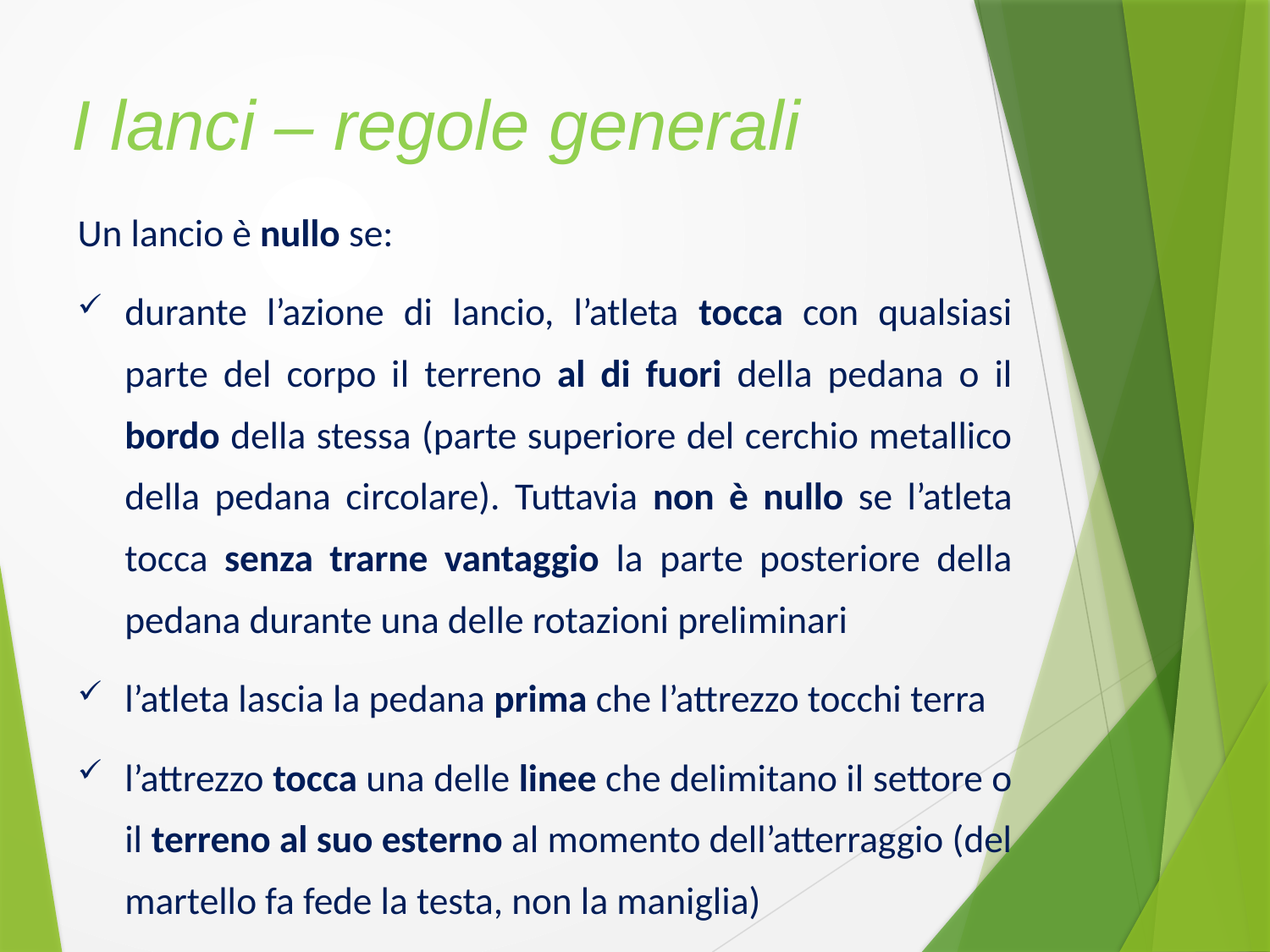

I lanci – regole generali
Un lancio è nullo se:
durante l’azione di lancio, l’atleta tocca con qualsiasi parte del corpo il terreno al di fuori della pedana o il bordo della stessa (parte superiore del cerchio metallico della pedana circolare). Tuttavia non è nullo se l’atleta tocca senza trarne vantaggio la parte posteriore della pedana durante una delle rotazioni preliminari
l’atleta lascia la pedana prima che l’attrezzo tocchi terra
l’attrezzo tocca una delle linee che delimitano il settore o il terreno al suo esterno al momento dell’atterraggio (del martello fa fede la testa, non la maniglia)